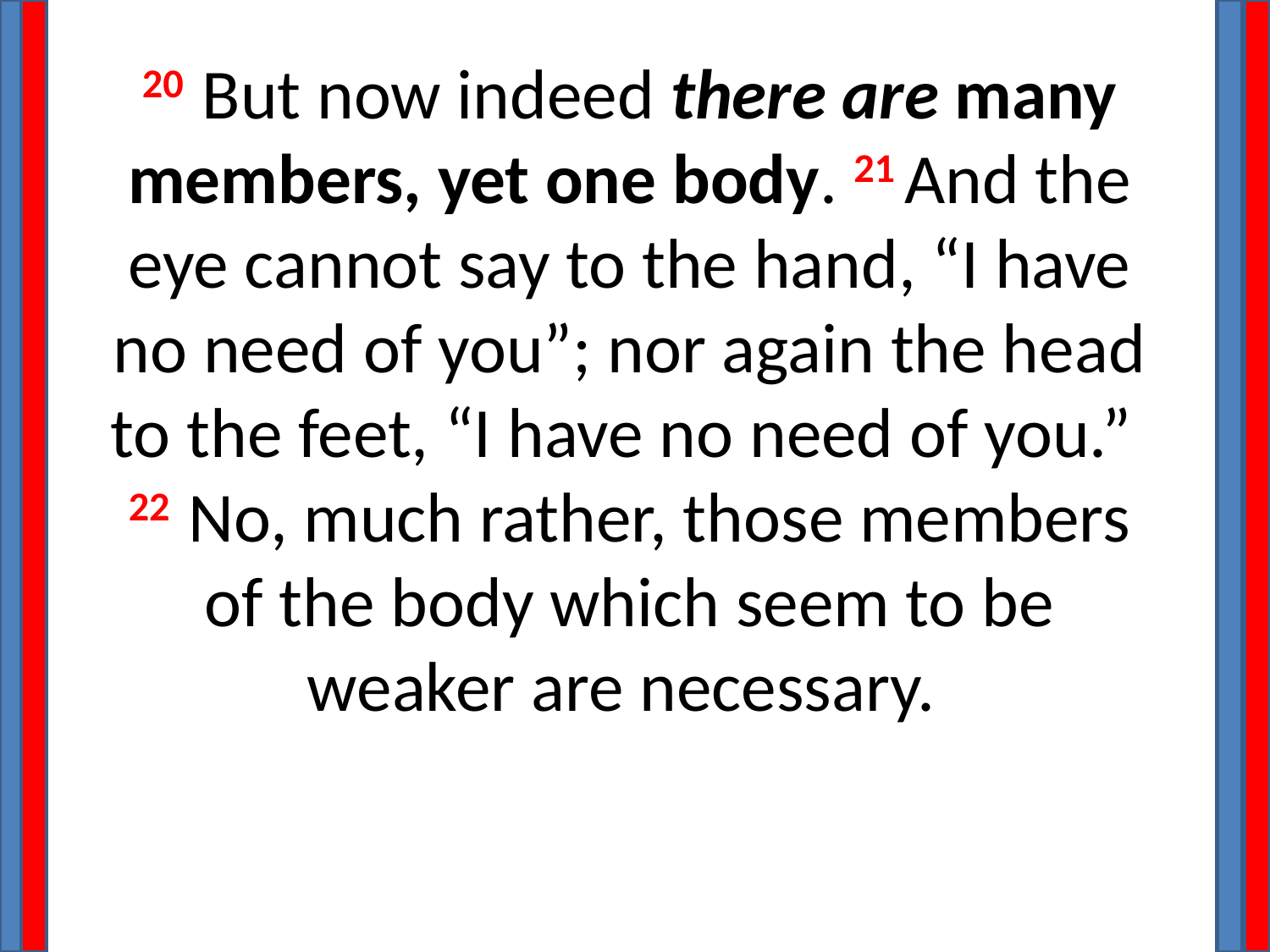

20  But now indeed there are many members, yet one body. 21 And the eye cannot say to the hand, “I have no need of you”; nor again the head to the feet, “I have no need of you.”  22  No, much rather, those members of the body which seem to be weaker are necessary.